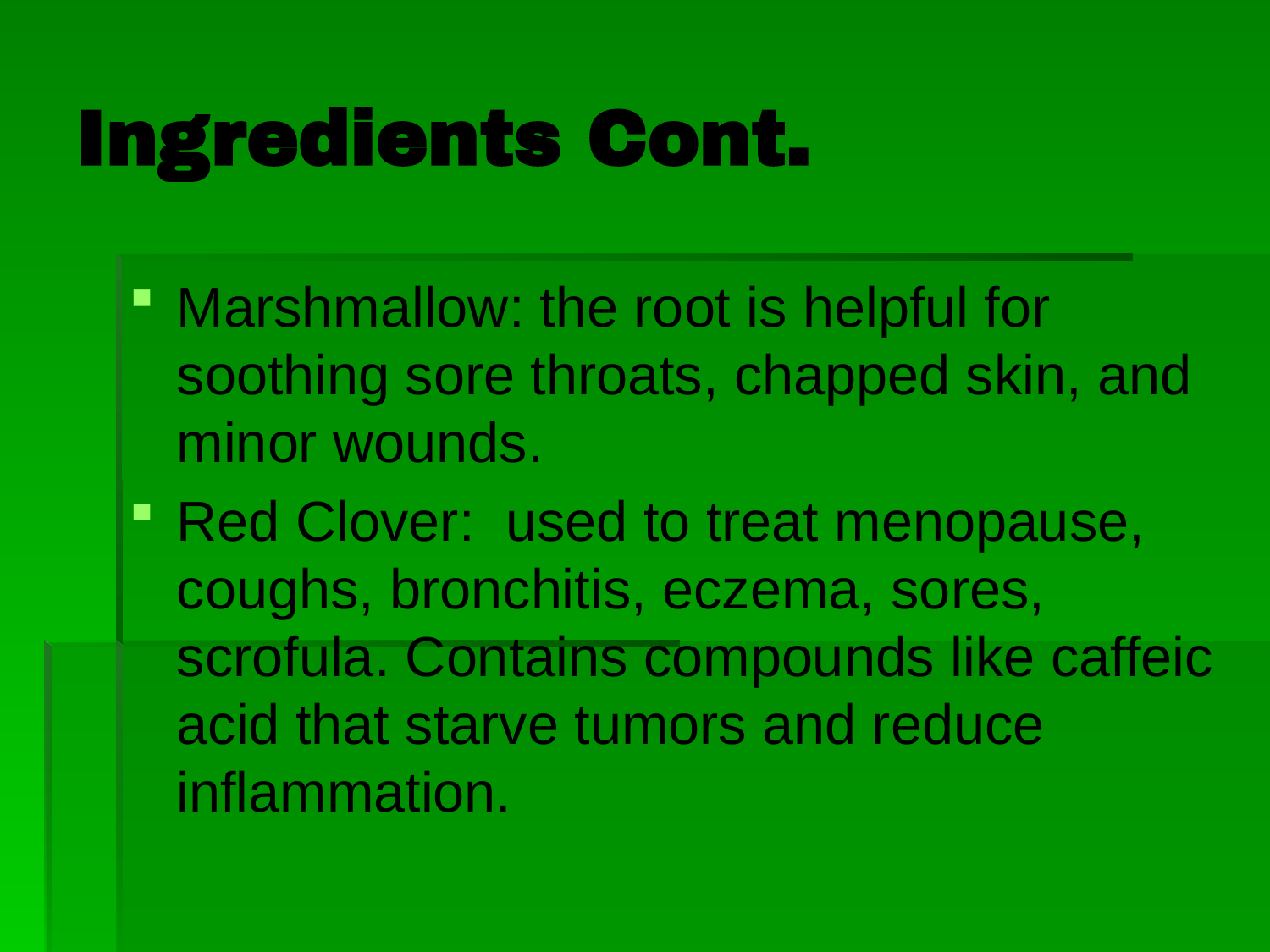

# Ingredients Cont.
Marshmallow: the root is helpful for soothing sore throats, chapped skin, and minor wounds.
Red Clover:  used to treat menopause, coughs, bronchitis, eczema, sores, scrofula. Contains compounds like caffeic acid that starve tumors and reduce inflammation.